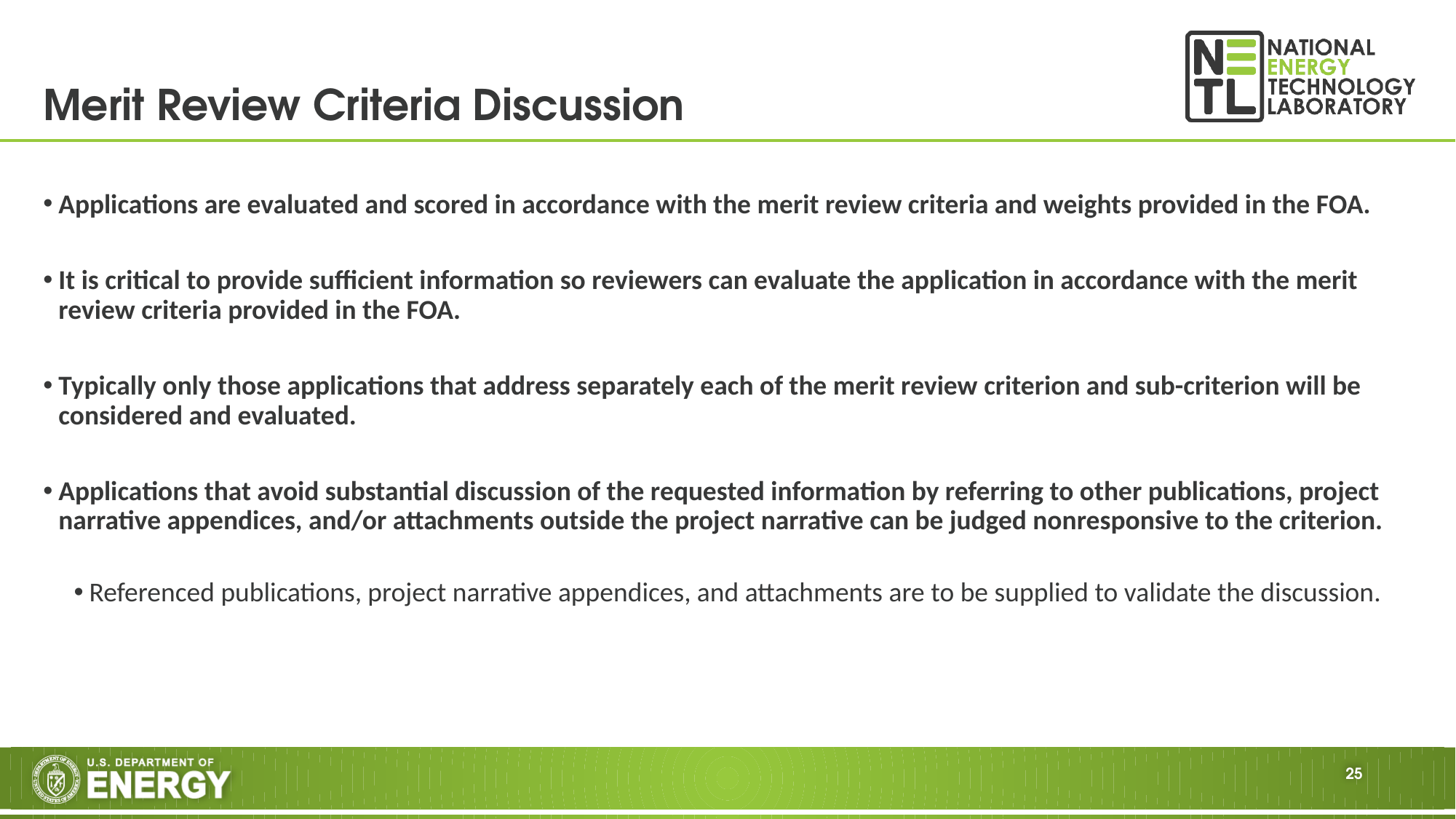

# Merit Review Criteria Discussion
Applications are evaluated and scored in accordance with the merit review criteria and weights provided in the FOA.

It is critical to provide sufficient information so reviewers can evaluate the application in accordance with the merit review criteria provided in the FOA.

Typically only those applications that address separately each of the merit review criterion and sub-criterion will be considered and evaluated.

Applications that avoid substantial discussion of the requested information by referring to other publications, project narrative appendices, and/or attachments outside the project narrative can be judged nonresponsive to the criterion.

Referenced publications, project narrative appendices, and attachments are to be supplied to validate the discussion.